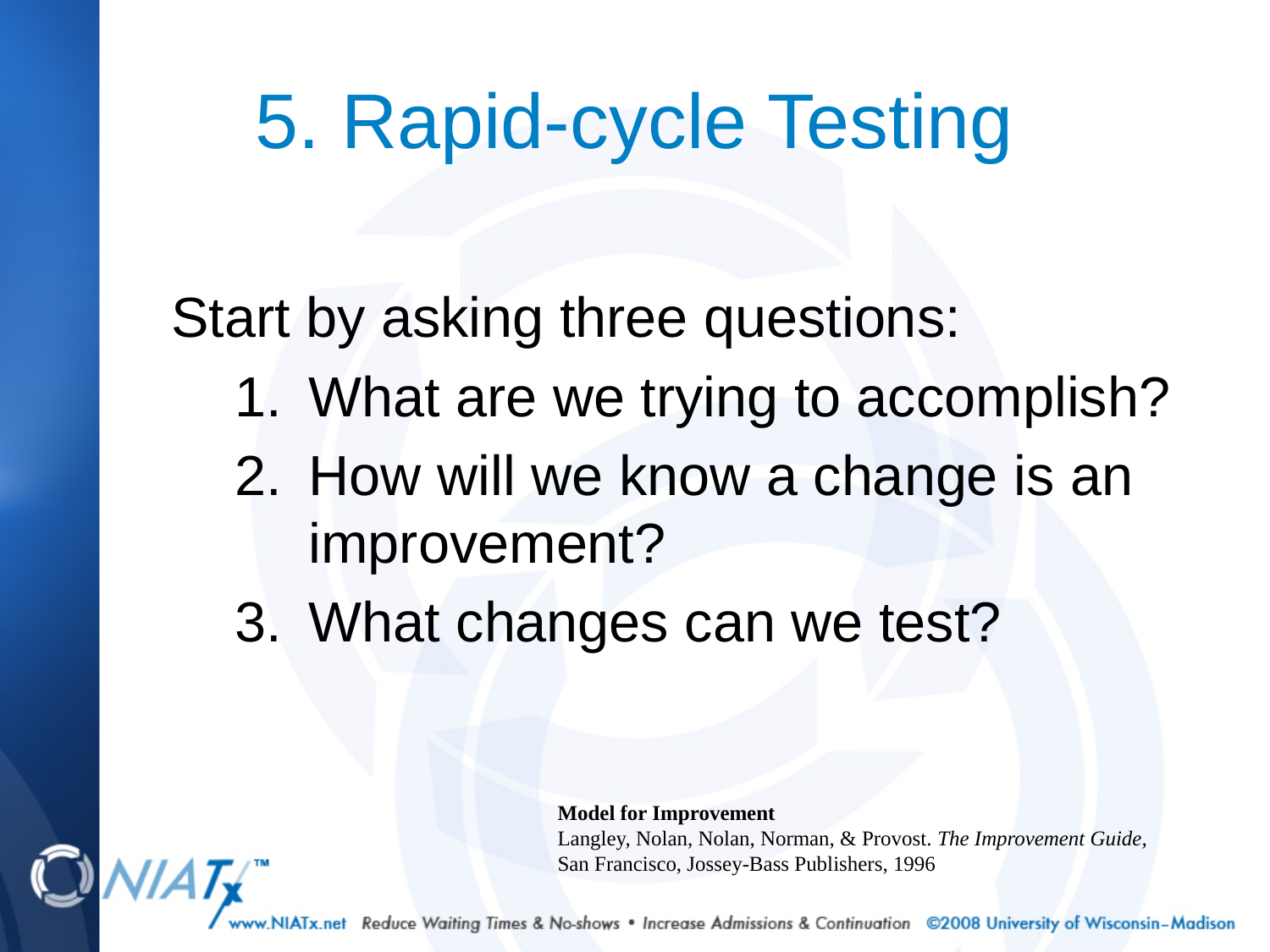

5. Rapid-cycle Testing
Start by asking three questions:
What are we trying to accomplish?
How will we know a change is an improvement?
What changes can we test?
Model for Improvement
Langley, Nolan, Nolan, Norman, & Provost. The Improvement Guide, San Francisco, Jossey-Bass Publishers, 1996